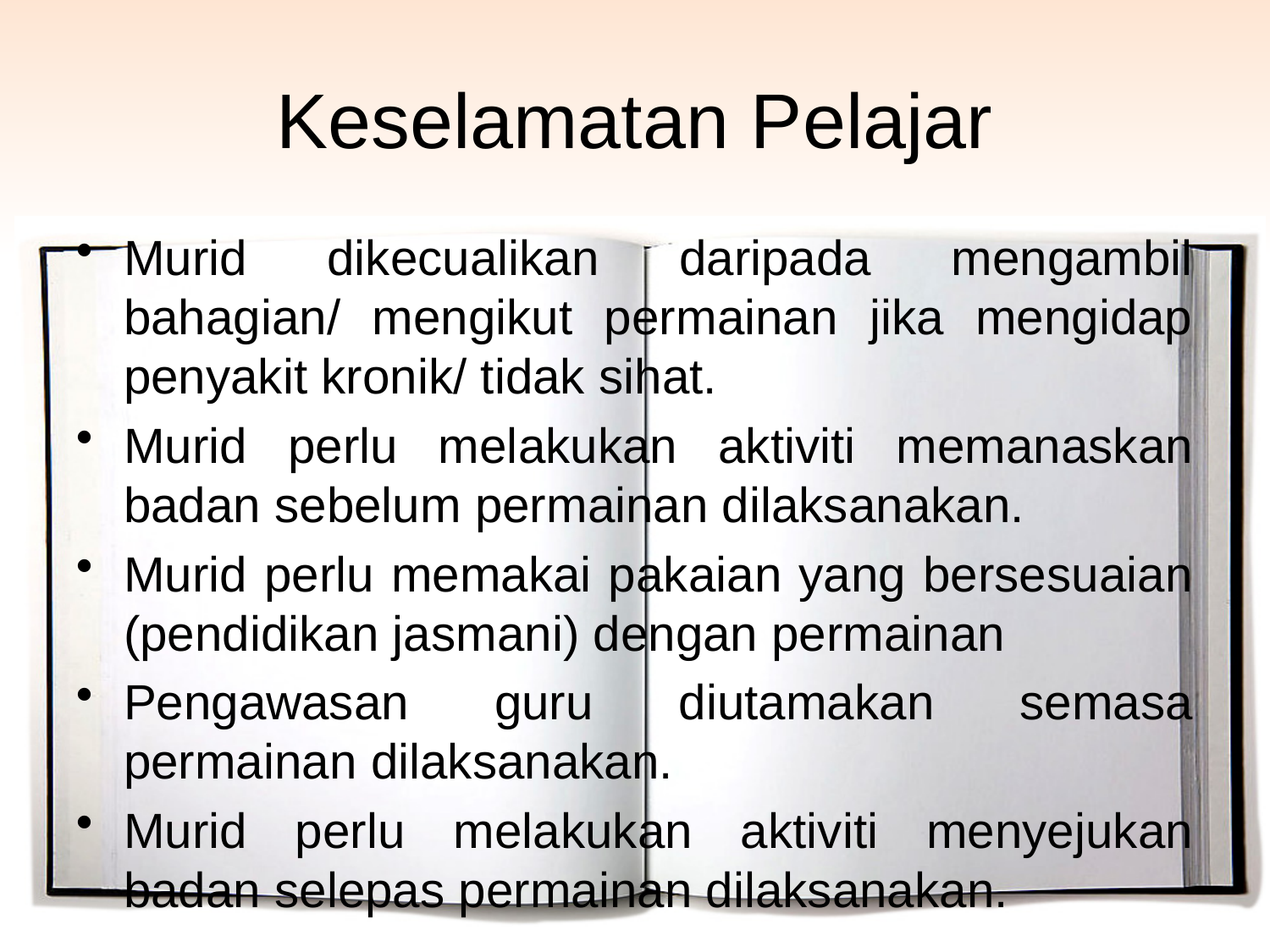

# Keselamatan Pelajar
Murid dikecualikan daripada mengambil bahagian/ mengikut permainan jika mengidap penyakit kronik/ tidak sihat.
Murid perlu melakukan aktiviti memanaskan badan sebelum permainan dilaksanakan.
Murid perlu memakai pakaian yang bersesuaian (pendidikan jasmani) dengan permainan
Pengawasan guru diutamakan semasa permainan dilaksanakan.
Murid perlu melakukan aktiviti menyejukan badan selepas permainan dilaksanakan.